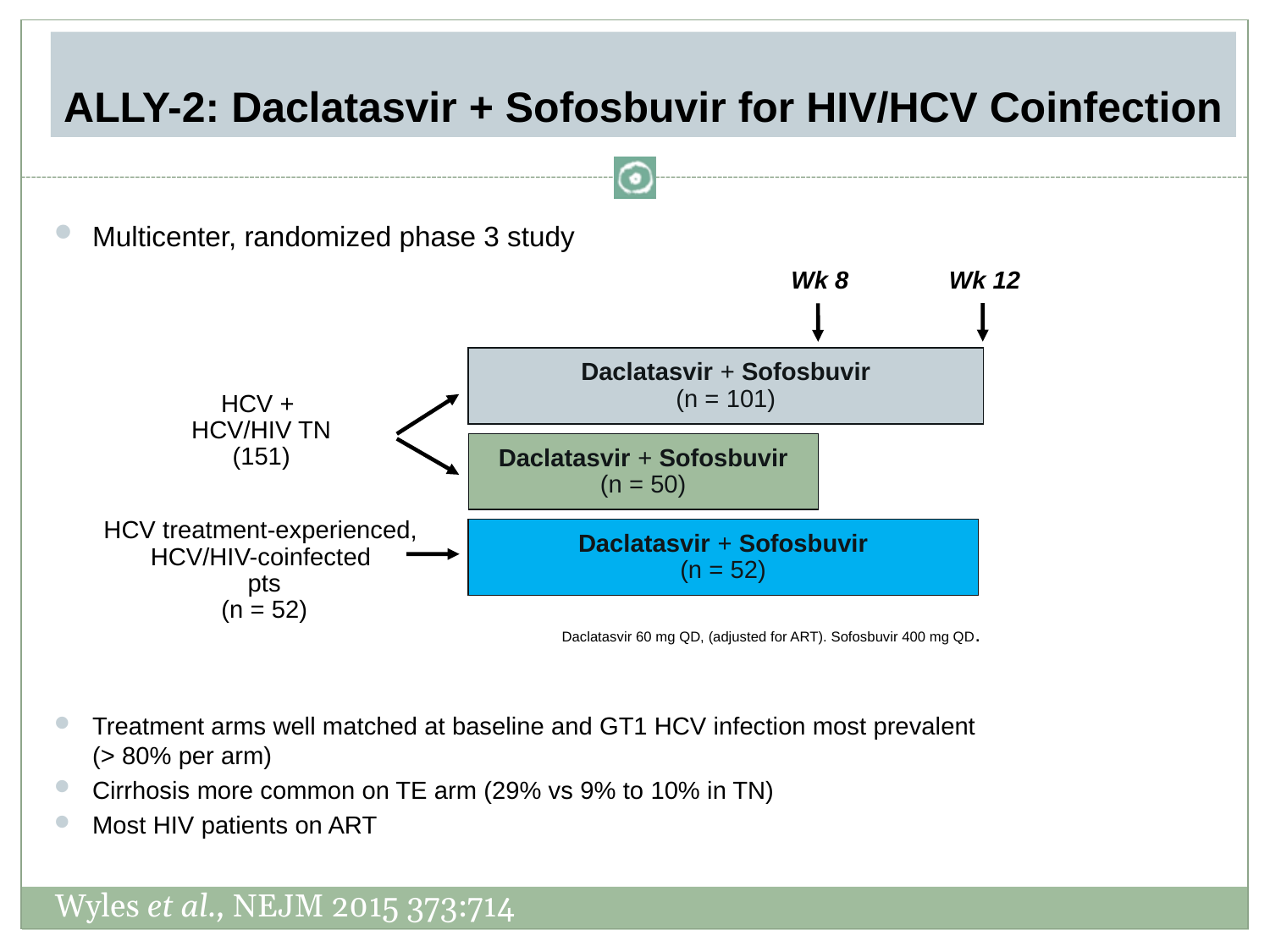

# ALLY-2: Daclatasvir + Sofosbuvir for HIV/HCV Coinfection
Multicenter, randomized phase 3 study

Treatment arms well matched at baseline and GT1 HCV infection most prevalent
(> 80% per arm)
Cirrhosis more common on TE arm (29% vs 9% to 10% in TN)
Most HIV patients on ART
Wk 12
Wk 8

HCV +
HCV/HIV TN
(151)
Daclatasvir + Sofosbuvir
(n = 101)

Daclatasvir + Sofosbuvir
(n = 50)

HCV treatment-experienced,
HCV/HIV-coinfected
pts
(n = 52)
Daclatasvir + Sofosbuvir
(n = 52)

Daclatasvir 60 mg QD, (adjusted for ART). Sofosbuvir 400 mg QD.
Wyles et al., NEJM 2015 373:714